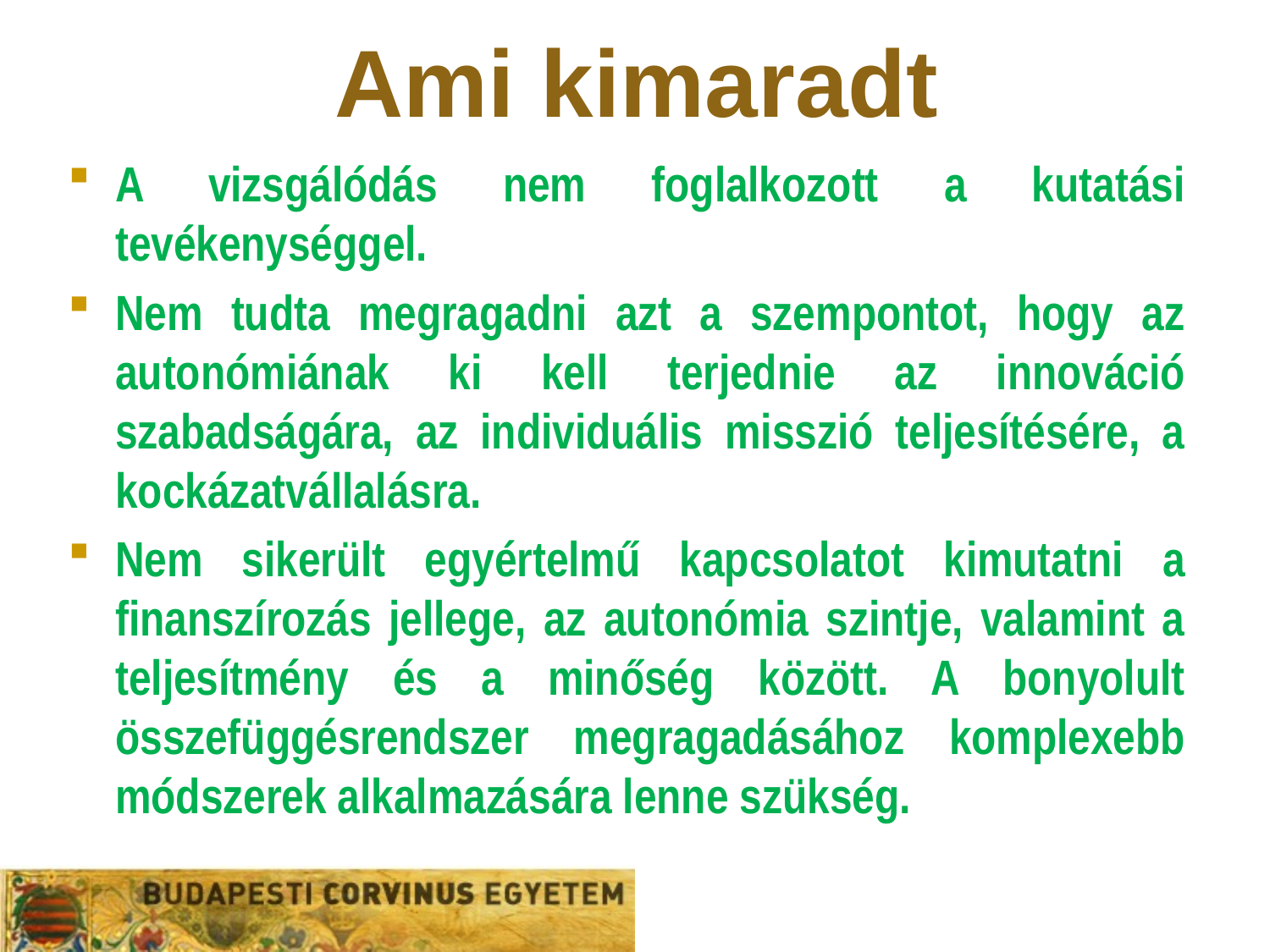

# Ami kimaradt
A vizsgálódás nem foglalkozott a kutatási tevékenységgel.
Nem tudta megragadni azt a szempontot, hogy az autonómiának ki kell terjednie az innováció szabadságára, az individuális misszió teljesítésére, a kockázatvállalásra.
Nem sikerült egyértelmű kapcsolatot kimutatni a finanszírozás jellege, az autonómia szintje, valamint a teljesítmény és a minőség között. A bonyolult összefüggésrendszer megragadásához komplexebb módszerek alkalmazására lenne szükség.